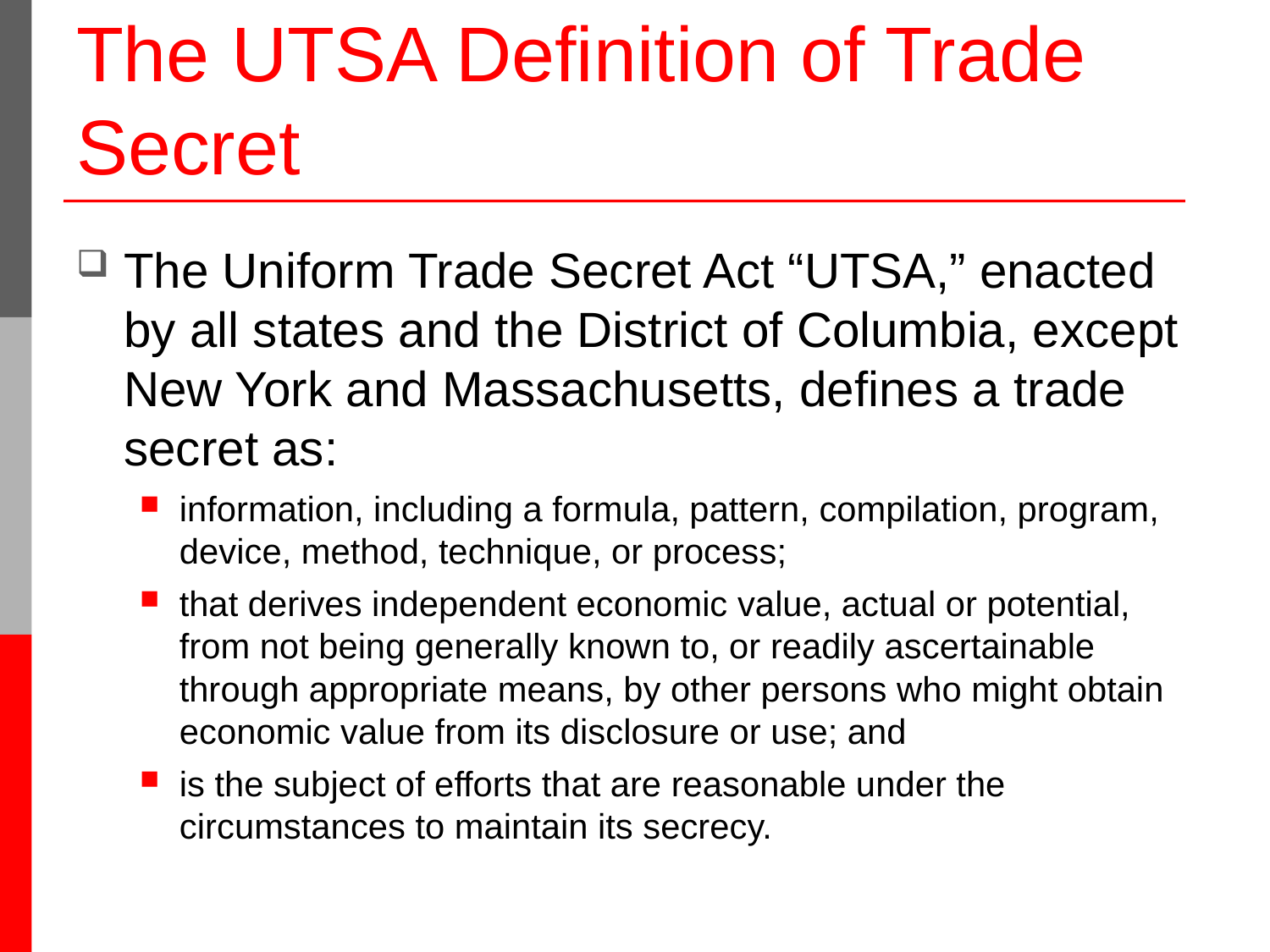

# The UTSA Definition of Trade Secret
The Uniform Trade Secret Act “UTSA,” enacted by all states and the District of Columbia, except New York and Massachusetts, defines a trade secret as:
information, including a formula, pattern, compilation, program, device, method, technique, or process;
that derives independent economic value, actual or potential, from not being generally known to, or readily ascertainable through appropriate means, by other persons who might obtain economic value from its disclosure or use; and
is the subject of efforts that are reasonable under the circumstances to maintain its secrecy.